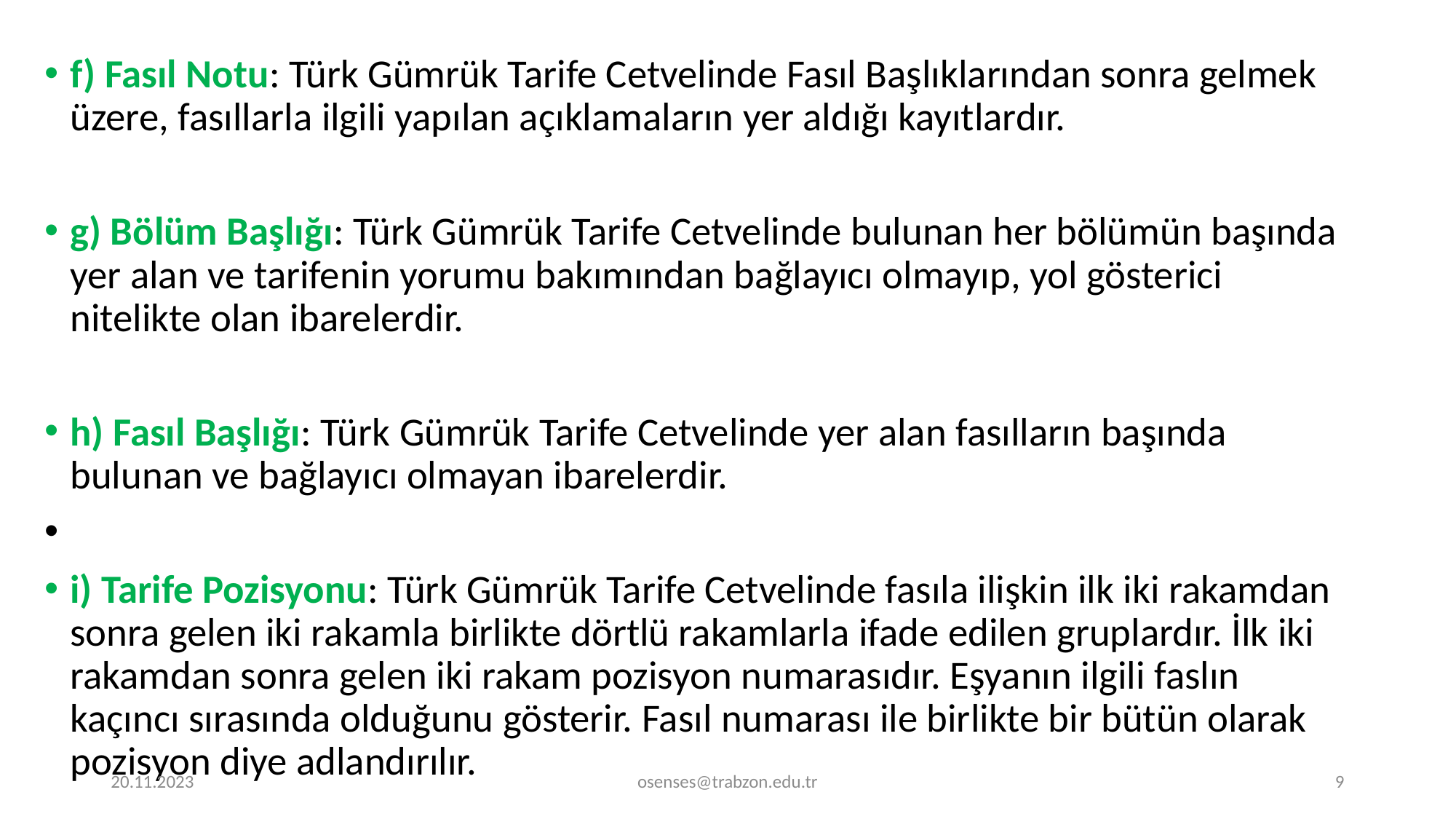

f) Fasıl Notu: Türk Gümrük Tarife Cetvelinde Fasıl Başlıklarından sonra gelmek üzere, fasıllarla ilgili yapılan açıklamaların yer aldığı kayıtlardır.

g) Bölüm Başlığı: Türk Gümrük Tarife Cetvelinde bulunan her bölümün başında yer alan ve tarifenin yorumu bakımından bağlayıcı olmayıp, yol gösterici nitelikte olan ibarelerdir.

h) Fasıl Başlığı: Türk Gümrük Tarife Cetvelinde yer alan fasılların başında bulunan ve bağlayıcı olmayan ibarelerdir.

i) Tarife Pozisyonu: Türk Gümrük Tarife Cetvelinde fasıla ilişkin ilk iki rakamdan sonra gelen iki rakamla birlikte dörtlü rakamlarla ifade edilen gruplardır. İlk iki rakamdan sonra gelen iki rakam pozisyon numarasıdır. Eşyanın ilgili faslın kaçıncı sırasında olduğunu gösterir. Fasıl numarası ile birlikte bir bütün olarak pozisyon diye adlandırılır.

20.11.2023
osenses@trabzon.edu.tr
9